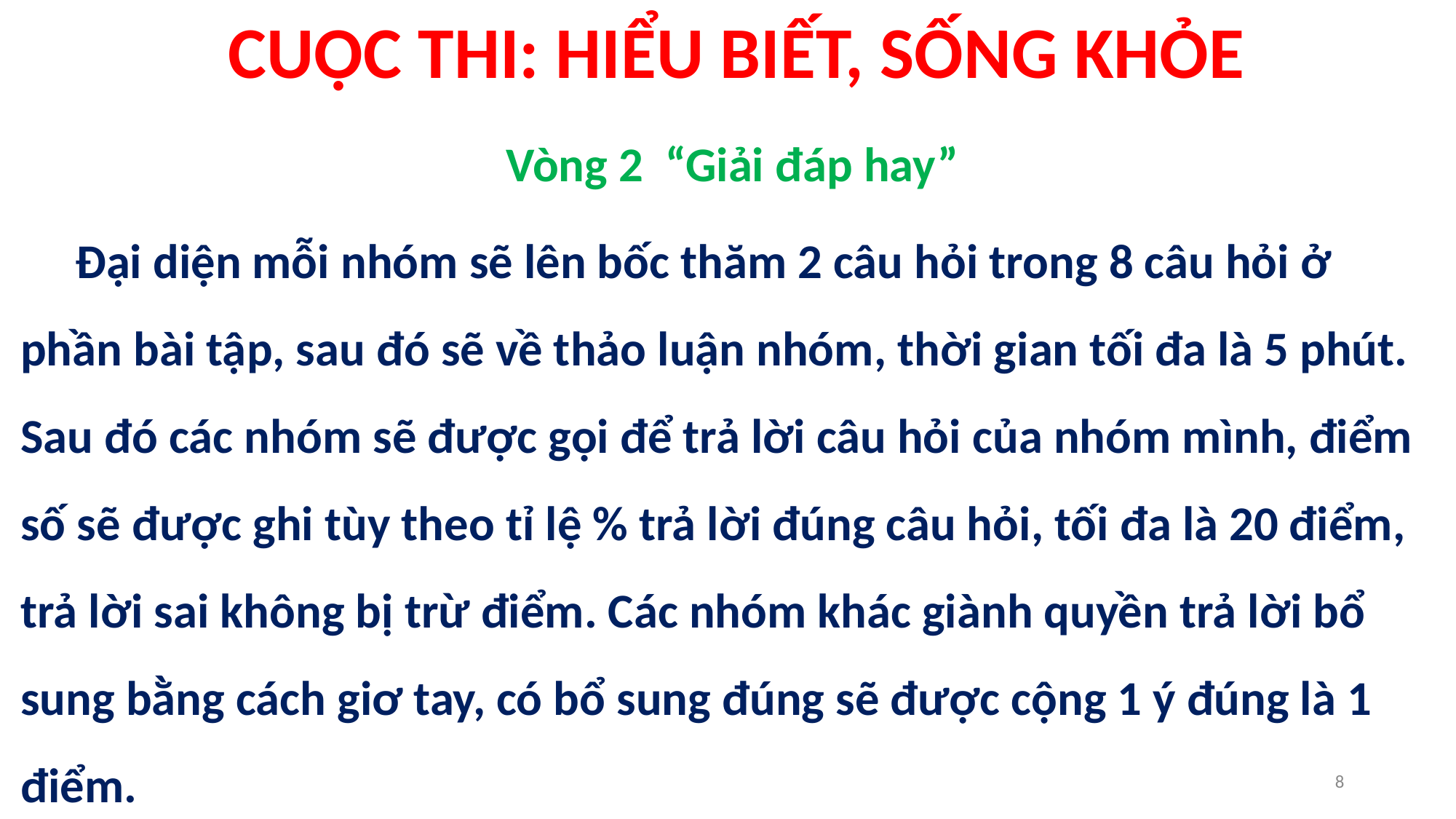

CUỘC THI: HIỂU BIẾT, SỐNG KHỎE
Vòng 2  “Giải đáp hay”
Đại diện mỗi nhóm sẽ lên bốc thăm 2 câu hỏi trong 8 câu hỏi ở phần bài tập, sau đó sẽ về thảo luận nhóm, thời gian tối đa là 5 phút. Sau đó các nhóm sẽ được gọi để trả lời câu hỏi của nhóm mình, điểm số sẽ được ghi tùy theo tỉ lệ % trả lời đúng câu hỏi, tối đa là 20 điểm, trả lời sai không bị trừ điểm. Các nhóm khác giành quyền trả lời bổ sung bằng cách giơ tay, có bổ sung đúng sẽ được cộng 1 ý đúng là 1 điểm.

8